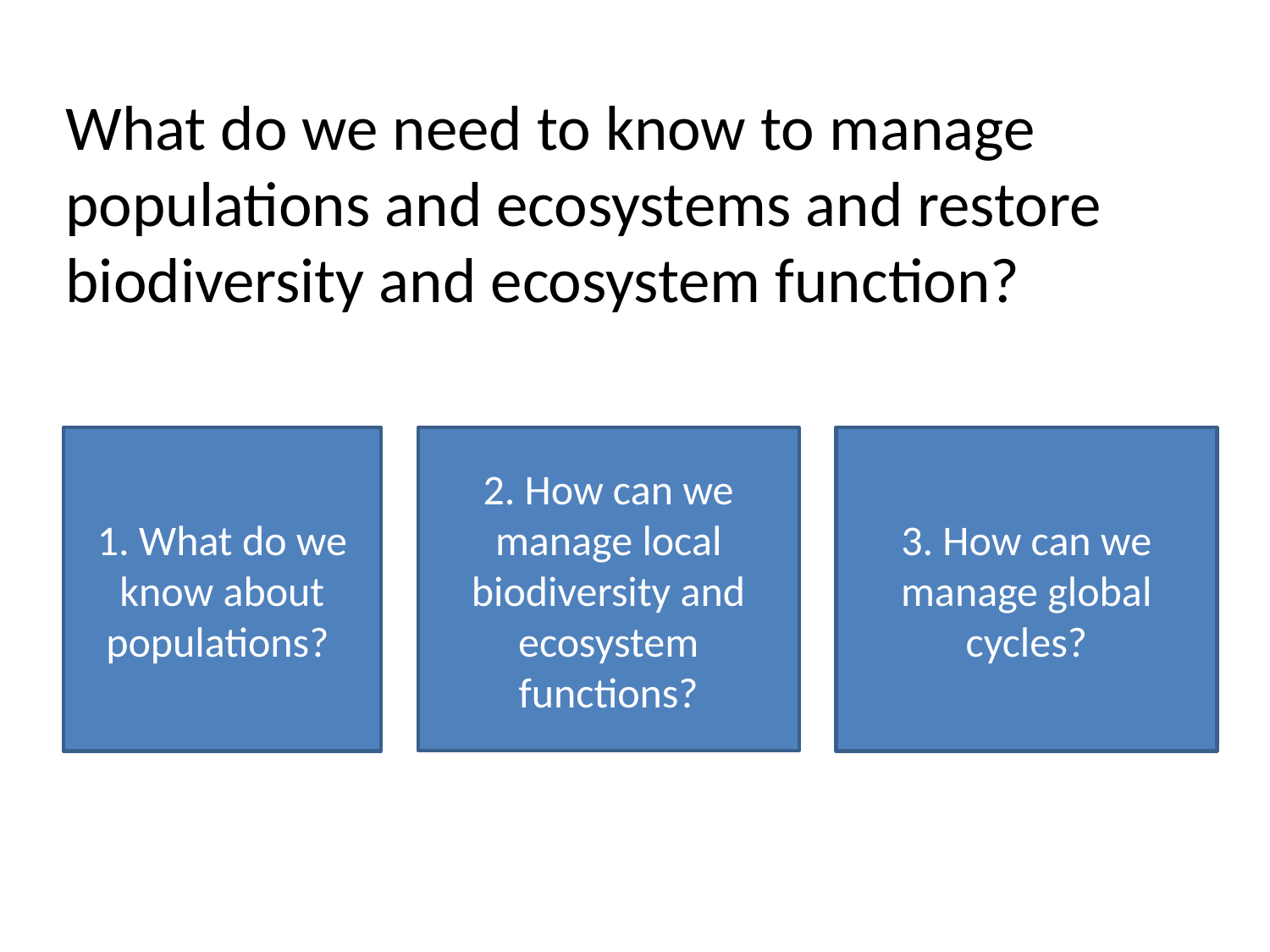

# What do we need to know to manage populations and ecosystems and restore biodiversity and ecosystem function?
1. What do we know about populations?
3. How can we manage global cycles?
2. How can we manage local biodiversity and ecosystem functions?